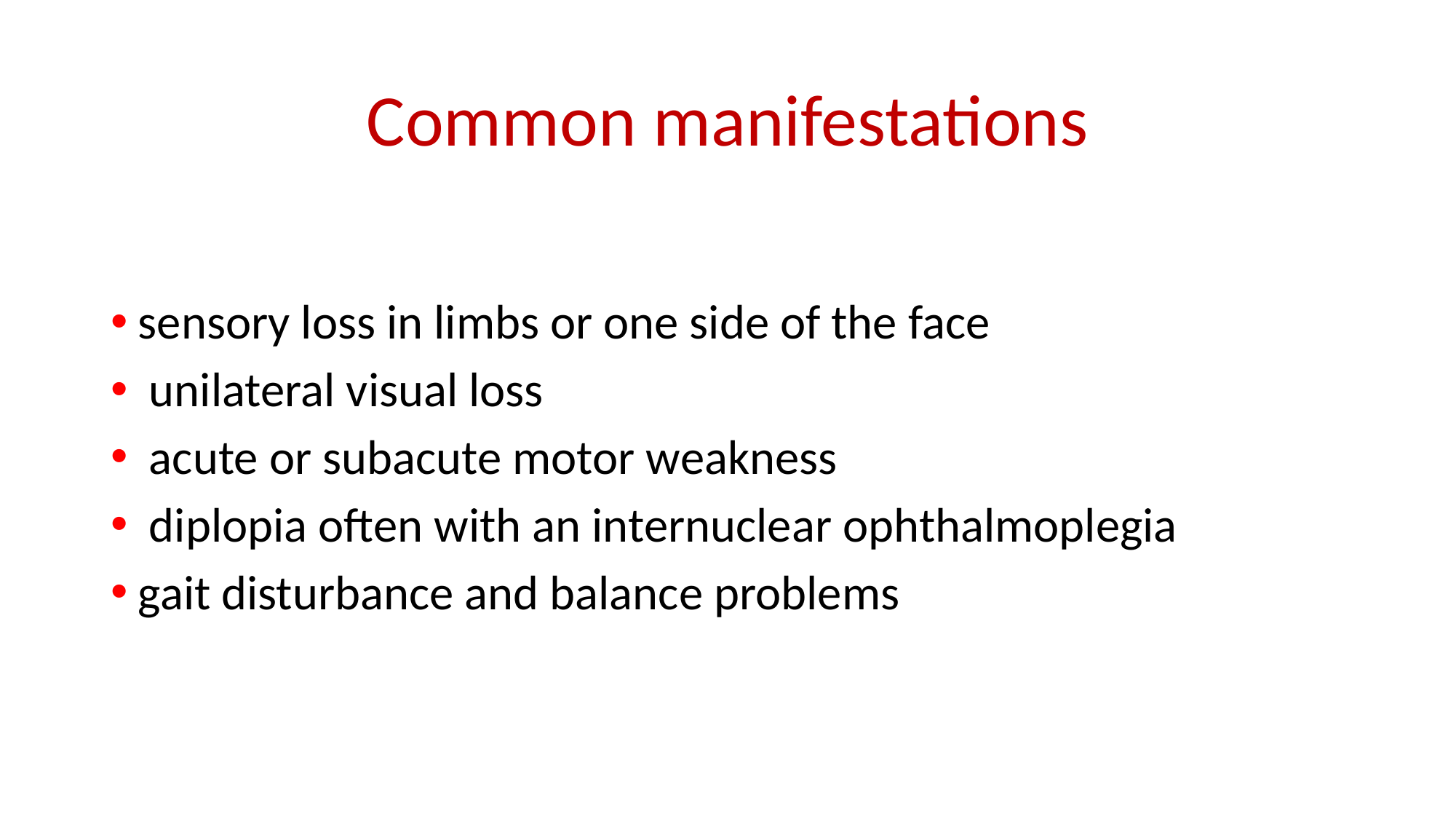

# Common manifestations

sensory loss in limbs or one side of the face
 unilateral visual loss
 acute or subacute motor weakness
 diplopia often with an internuclear ophthalmoplegia
gait disturbance and balance problems